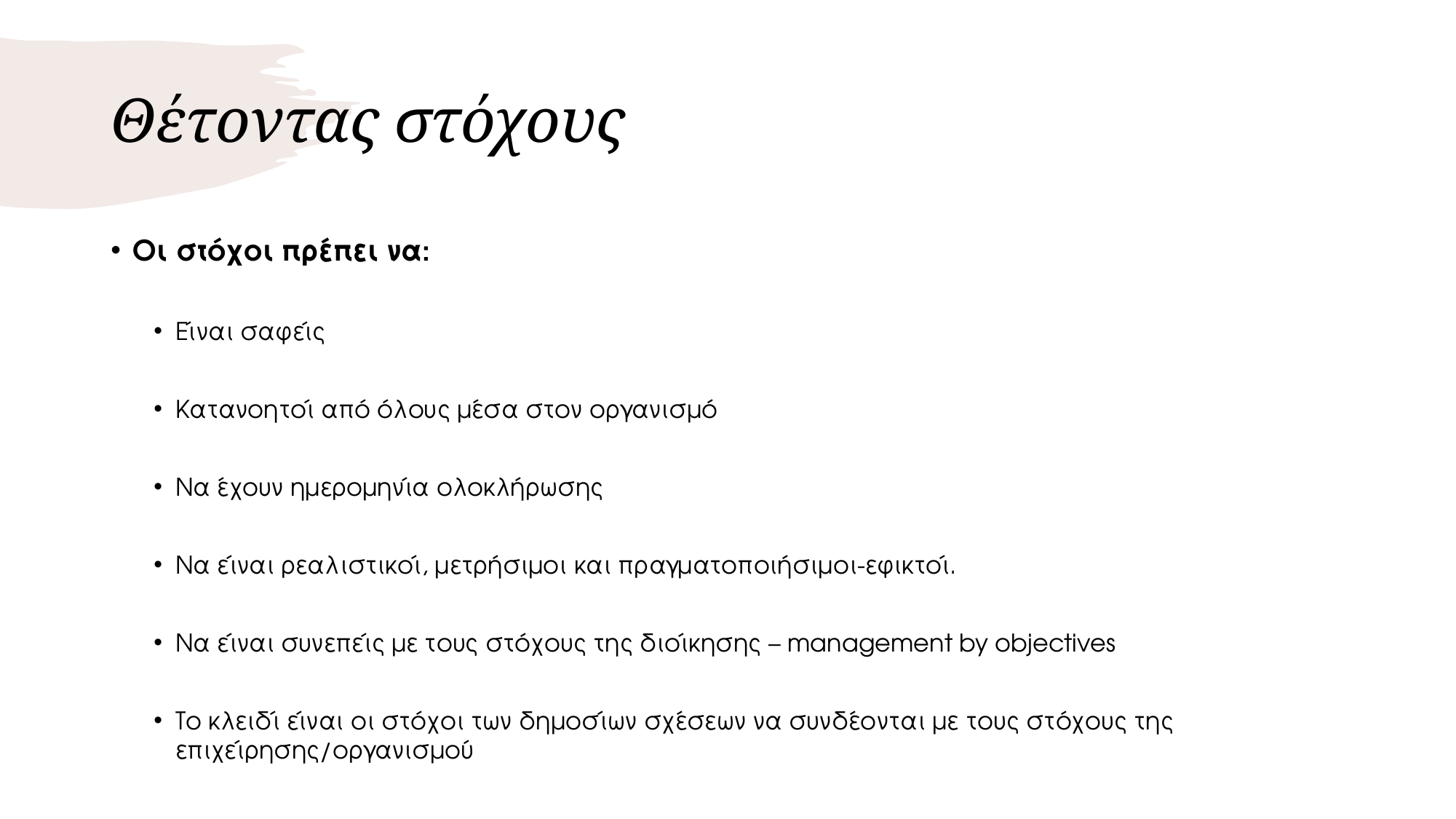

# Θέτοντας στόχους
Οι στόχοι πρέπει να:

Είναι σαφείς

Κατανοητοί από όλους μέσα στον οργανισμό

Να έχουν ημερομηνία ολοκλήρωσης

Να είναι ρεαλιστικοί, μετρήσιμοι και πραγματοποιήσιμοι-εφικτοί.

Να είναι συνεπείς με τους στόχους της διοίκησης – management by objectives

Το κλειδί είναι οι στόχοι των δημοσίων σχέσεων να συνδέονται με τους στόχους της επιχείρησης/οργανισμού